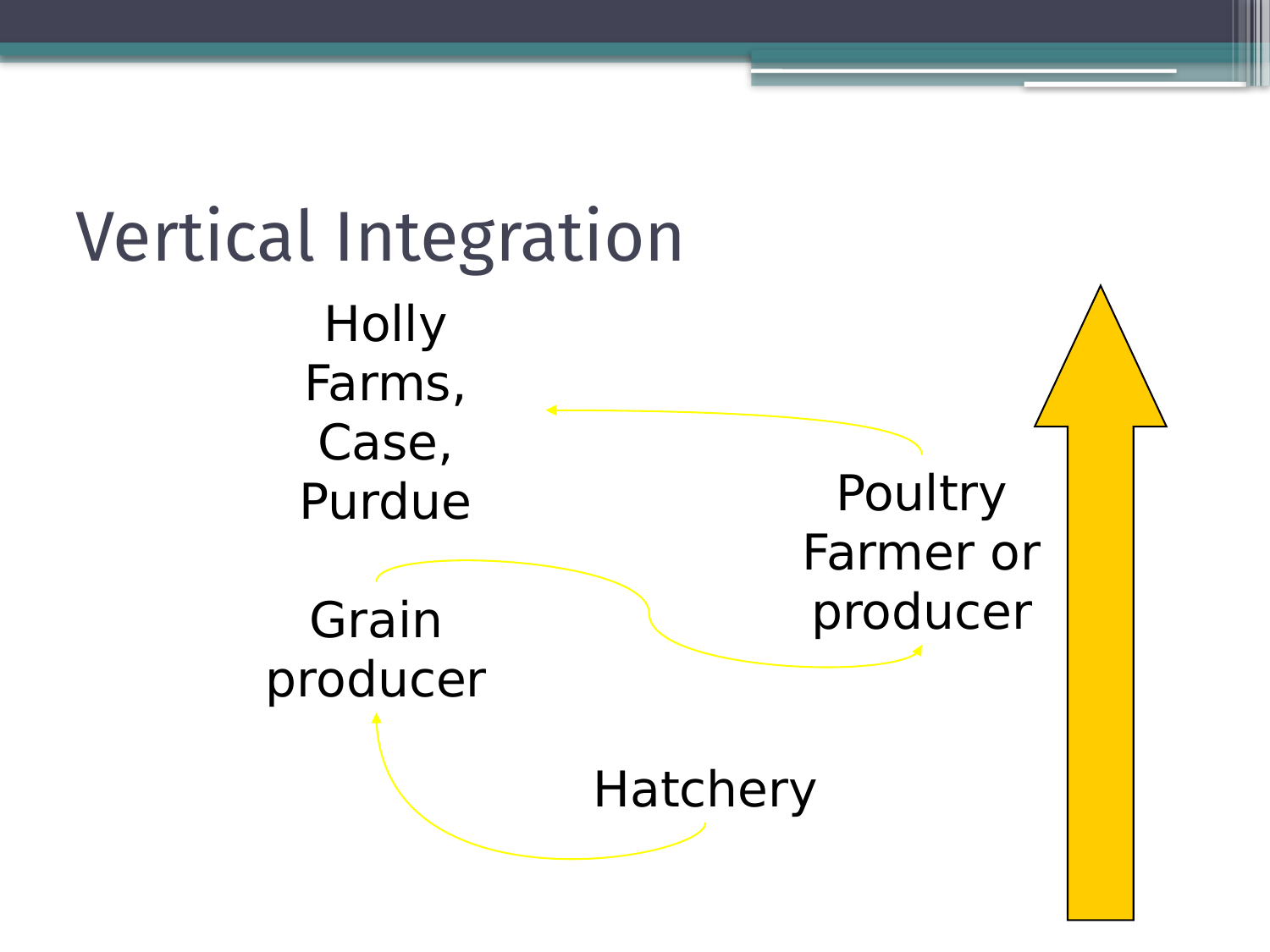

# Vertical Integration
Holly Farms, Case, Purdue

Poultry Farmer or producer
Grain producer
Hatchery